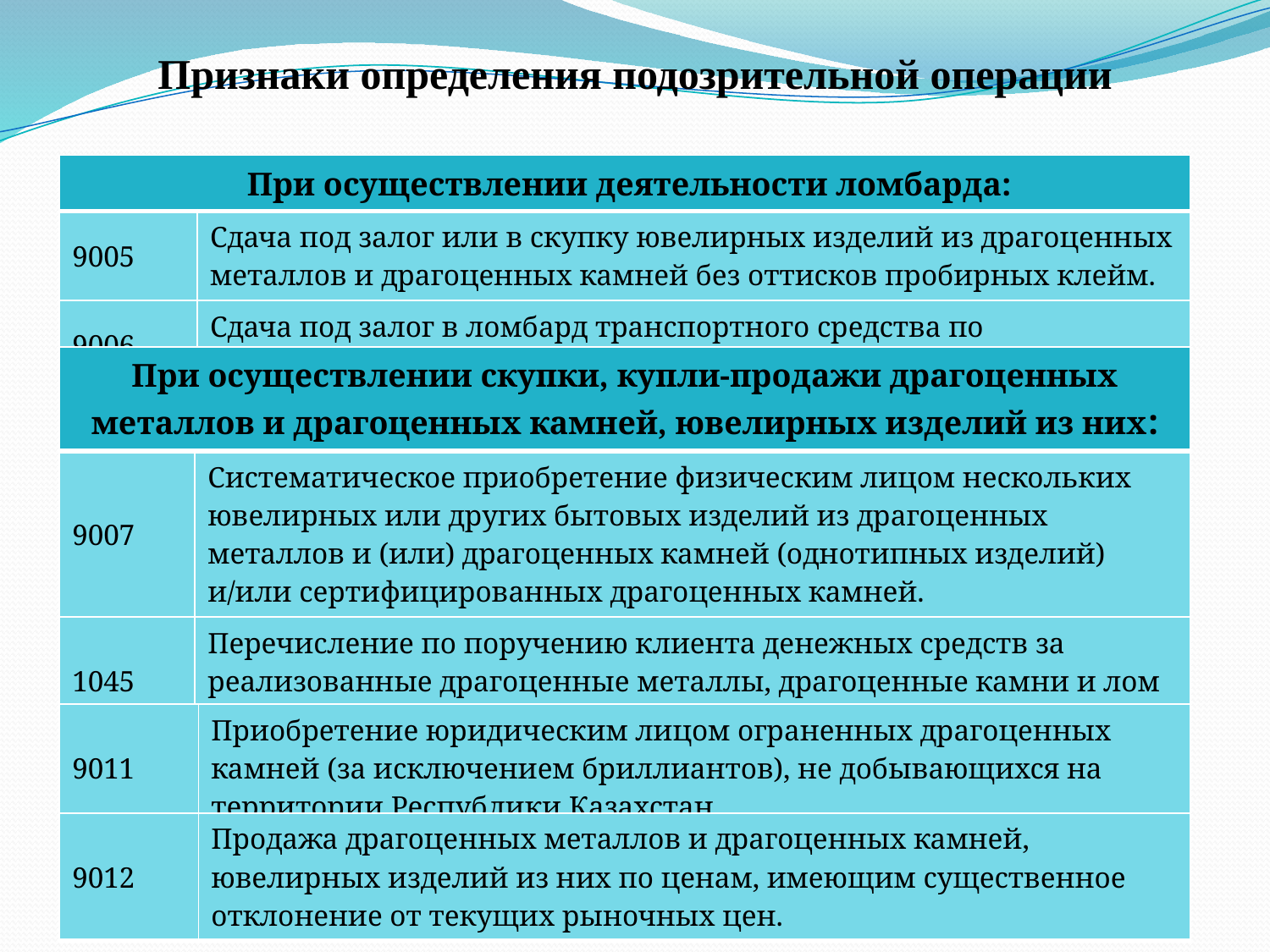

# Признаки определения подозрительной операции
| При осуществлении деятельности ломбарда: |  |
| --- | --- |
| 9005 | Сдача под залог или в скупку ювелирных изделий из драгоценных металлов и драгоценных камней без оттисков пробирных клейм. |
| 9006 | Сдача под залог в ломбард транспортного средства по доверенности. |
| При осуществлении скупки, купли-продажи драгоценных металлов и драгоценных камней, ювелирных изделий из них: |  |
| --- | --- |
| 9007 | Систематическое приобретение физическим лицом нескольких ювелирных или других бытовых изделий из драгоценных металлов и (или) драгоценных камней (однотипных изделий) и/или сертифицированных драгоценных камней. |
| 1045 | Перечисление по поручению клиента денежных средств за реализованные драгоценные металлы, драгоценные камни и лом таких изделий, а также ювелирных изделий на счета третьих лиц. |
| 9011 | Приобретение юридическим лицом ограненных драгоценных камней (за исключением бриллиантов), не добывающихся на территории Республики Казахстан. |
| --- | --- |
| 9012 | Продажа драгоценных металлов и драгоценных камней, ювелирных изделий из них по ценам, имеющим существенное отклонение от текущих рыночных цен. |
| --- | --- |